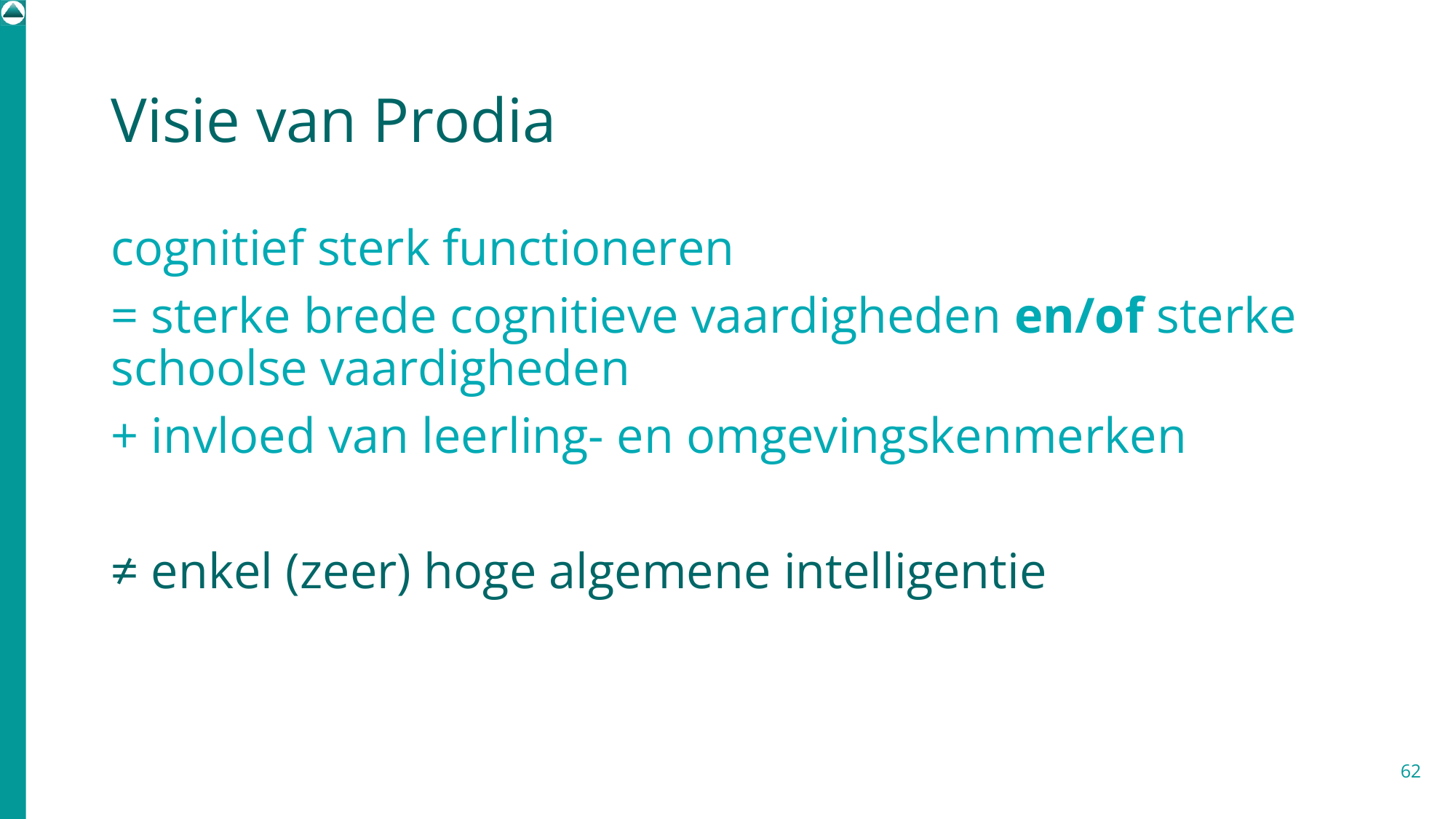

# Visie van Prodia
cognitief sterk functioneren
= sterke brede cognitieve vaardigheden en/of sterke schoolse vaardigheden
+ invloed van leerling- en omgevingskenmerken

≠ enkel (zeer) hoge algemene intelligentie

62